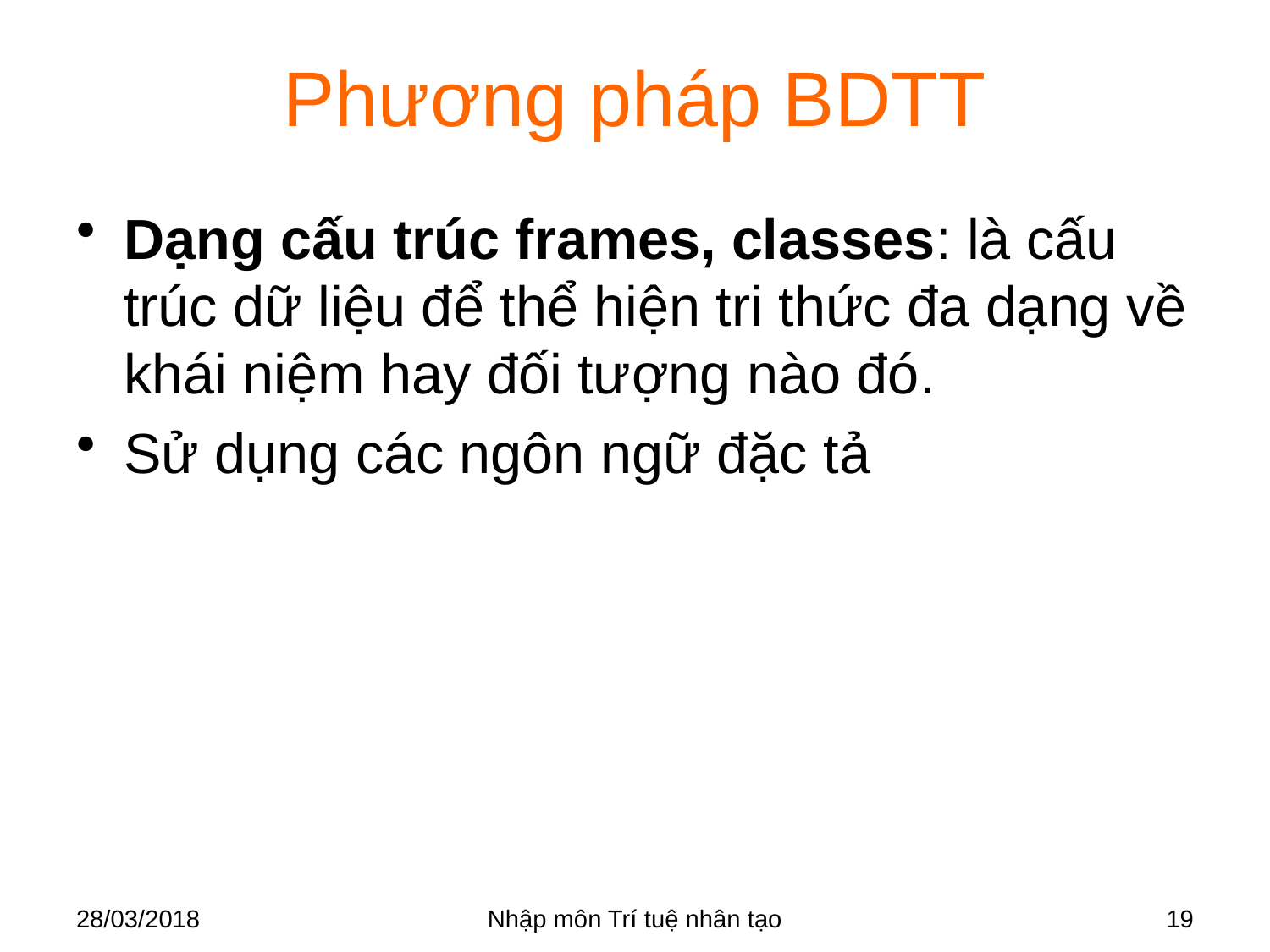

# Phương pháp BDTT
Dạng cấu trúc frames, classes: là cấu trúc dữ liệu để thể hiện tri thức đa dạng về khái niệm hay đối tượng nào đó.
Sử dụng các ngôn ngữ đặc tả

28/03/2018

Nhập môn Trí tuệ nhân tạo

19